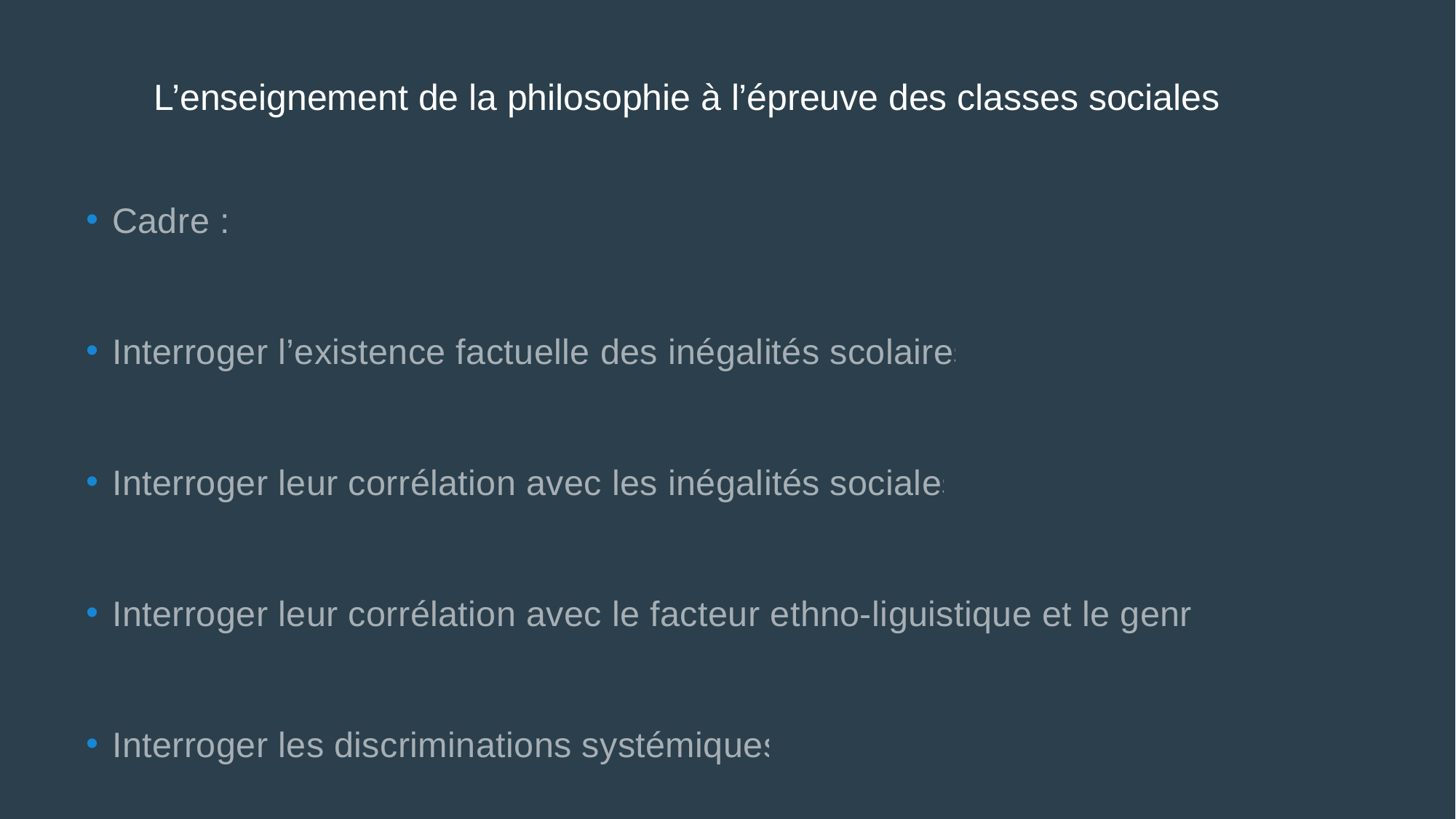

# L’enseignement de la philosophie à l’épreuve des classes sociales
Cadre :

Interroger l’existence factuelle des inégalités scolaires

Interroger leur corrélation avec les inégalités sociales

Interroger leur corrélation avec le facteur ethno-liguistique et le genre

Interroger les discriminations systémiques